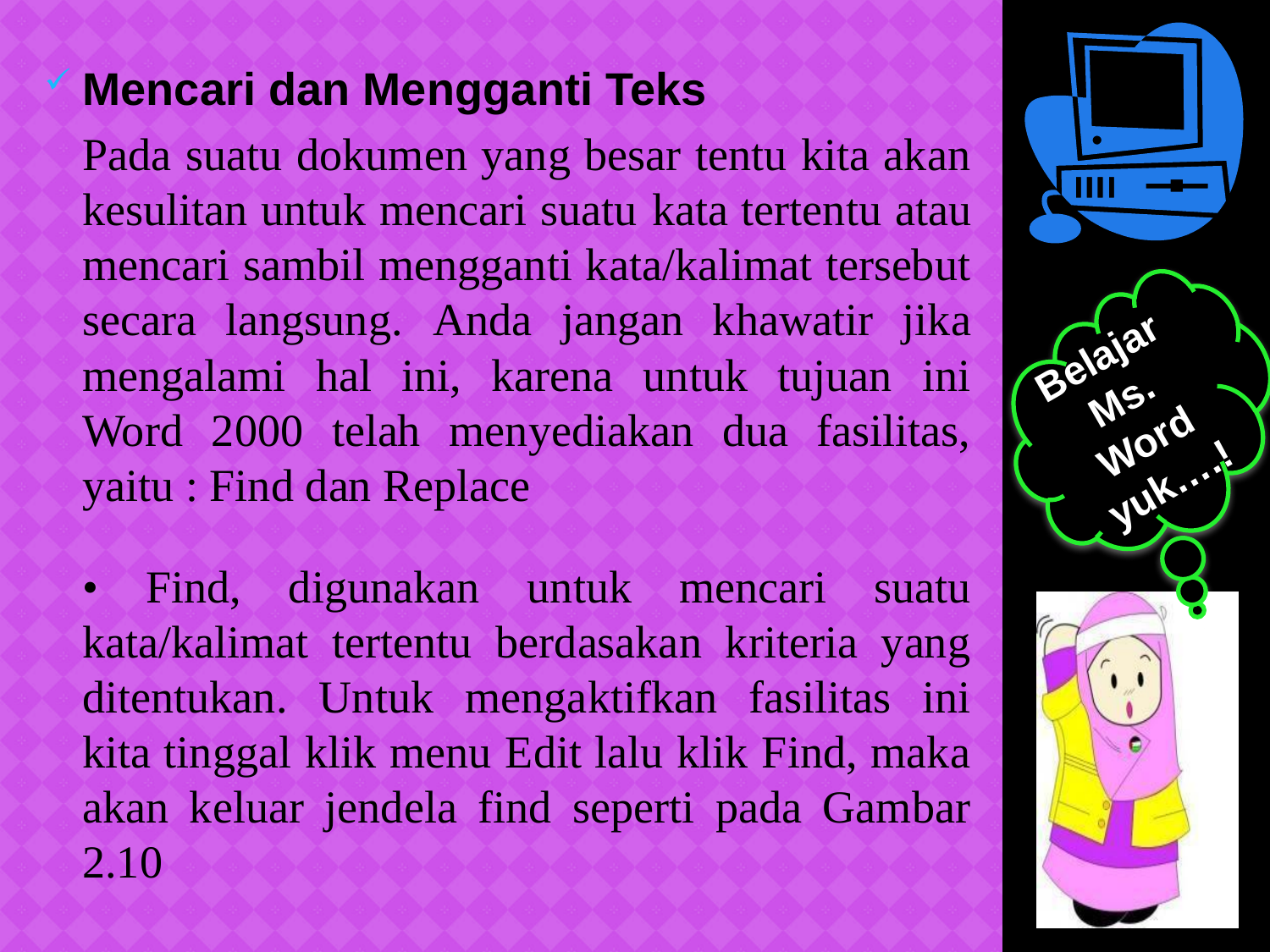

Mencari dan Mengganti Teks
	Pada suatu dokumen yang besar tentu kita akan kesulitan untuk mencari suatu kata tertentu atau mencari sambil mengganti kata/kalimat tersebut secara langsung. Anda jangan khawatir jika mengalami hal ini, karena untuk tujuan ini Word 2000 telah menyediakan dua fasilitas, yaitu : Find dan Replace

	• Find, digunakan untuk mencari suatu kata/kalimat tertentu berdasakan kriteria yang ditentukan. Untuk mengaktifkan fasilitas ini kita tinggal klik menu Edit lalu klik Find, maka akan keluar jendela find seperti pada Gambar 2.10